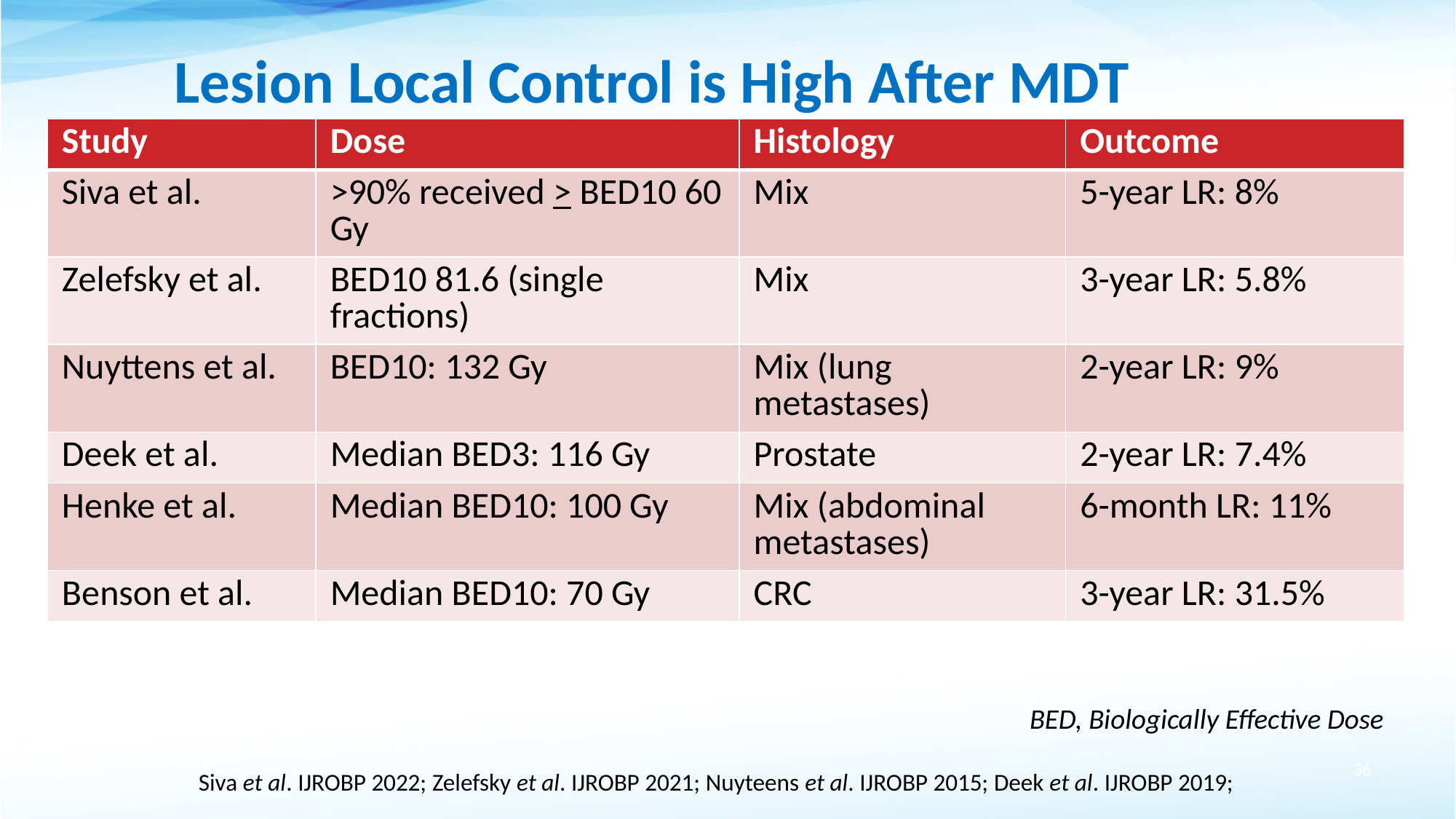

# Lesion Local Control is High After MDT
| Study | Dose | Histology | Outcome |
| --- | --- | --- | --- |
| Siva et al. | >90% received > BED10 60 Gy | Mix | 5-year LR: 8% |
| Zelefsky et al. | BED10 81.6 (single fractions) | Mix | 3-year LR: 5.8% |
| Nuyttens et al. | BED10: 132 Gy | Mix (lung metastases) | 2-year LR: 9% |
| Deek et al. | Median BED3: 116 Gy | Prostate | 2-year LR: 7.4% |
| Henke et al. | Median BED10: 100 Gy | Mix (abdominal metastases) | 6-month LR: 11% |
| Benson et al. | Median BED10: 70 Gy | CRC | 3-year LR: 31.5% |
BED, Biologically Effective Dose
36
Siva et al. IJROBP 2022; Zelefsky et al. IJROBP 2021; Nuyteens et al. IJROBP 2015; Deek et al. IJROBP 2019;